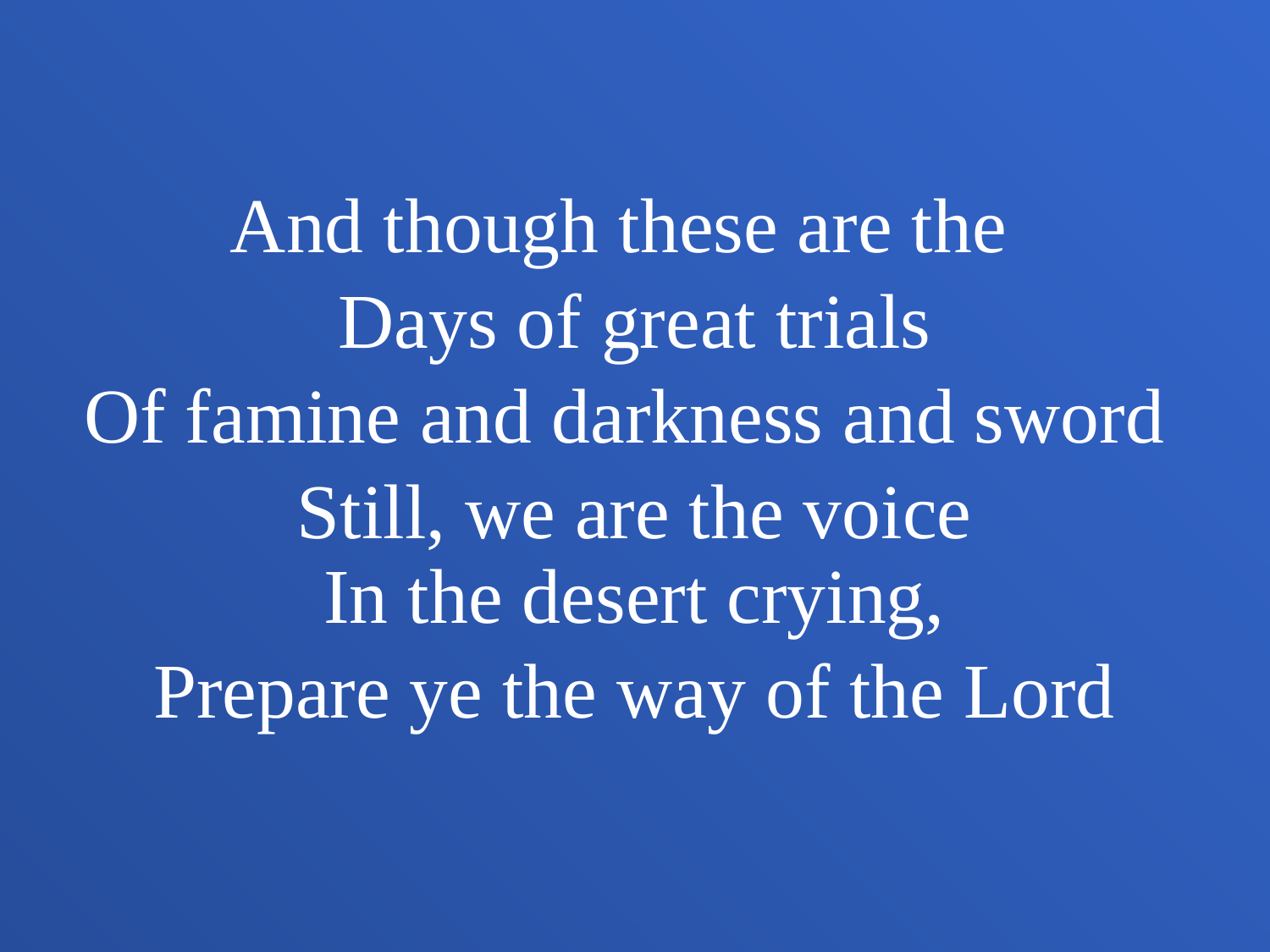

And though these are the
Days of great trials
Of famine and darkness and sword
Still, we are the voice
In the desert crying,
Prepare ye the way of the Lord